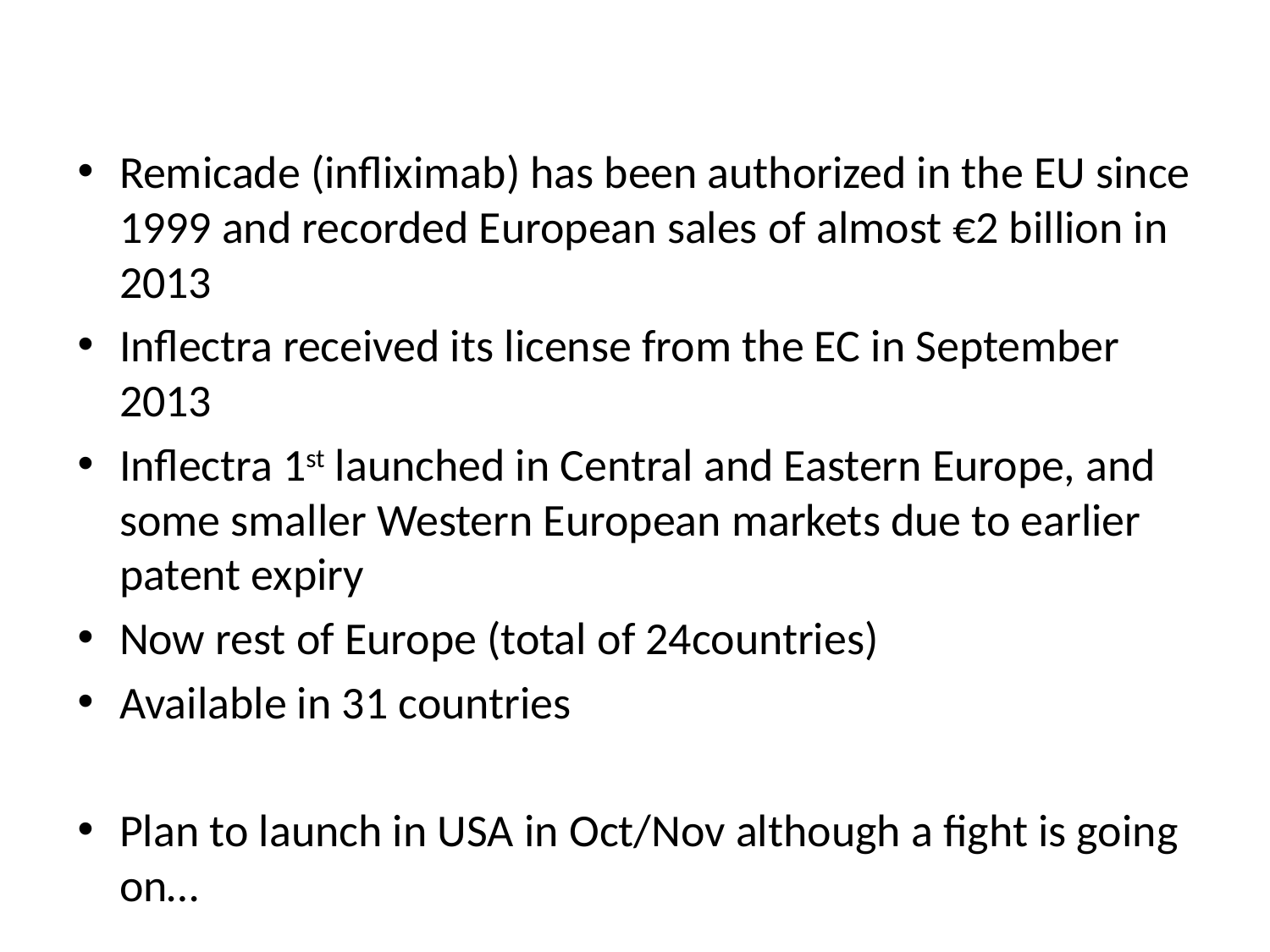

#
Remicade (infliximab) has been authorized in the EU since 1999 and recorded European sales of almost €2 billion in 2013
Inflectra received its license from the EC in September 2013
Inflectra 1st launched in Central and Eastern Europe, and some smaller Western European markets due to earlier patent expiry
Now rest of Europe (total of 24countries)
Available in 31 countries

Plan to launch in USA in Oct/Nov although a fight is going on…